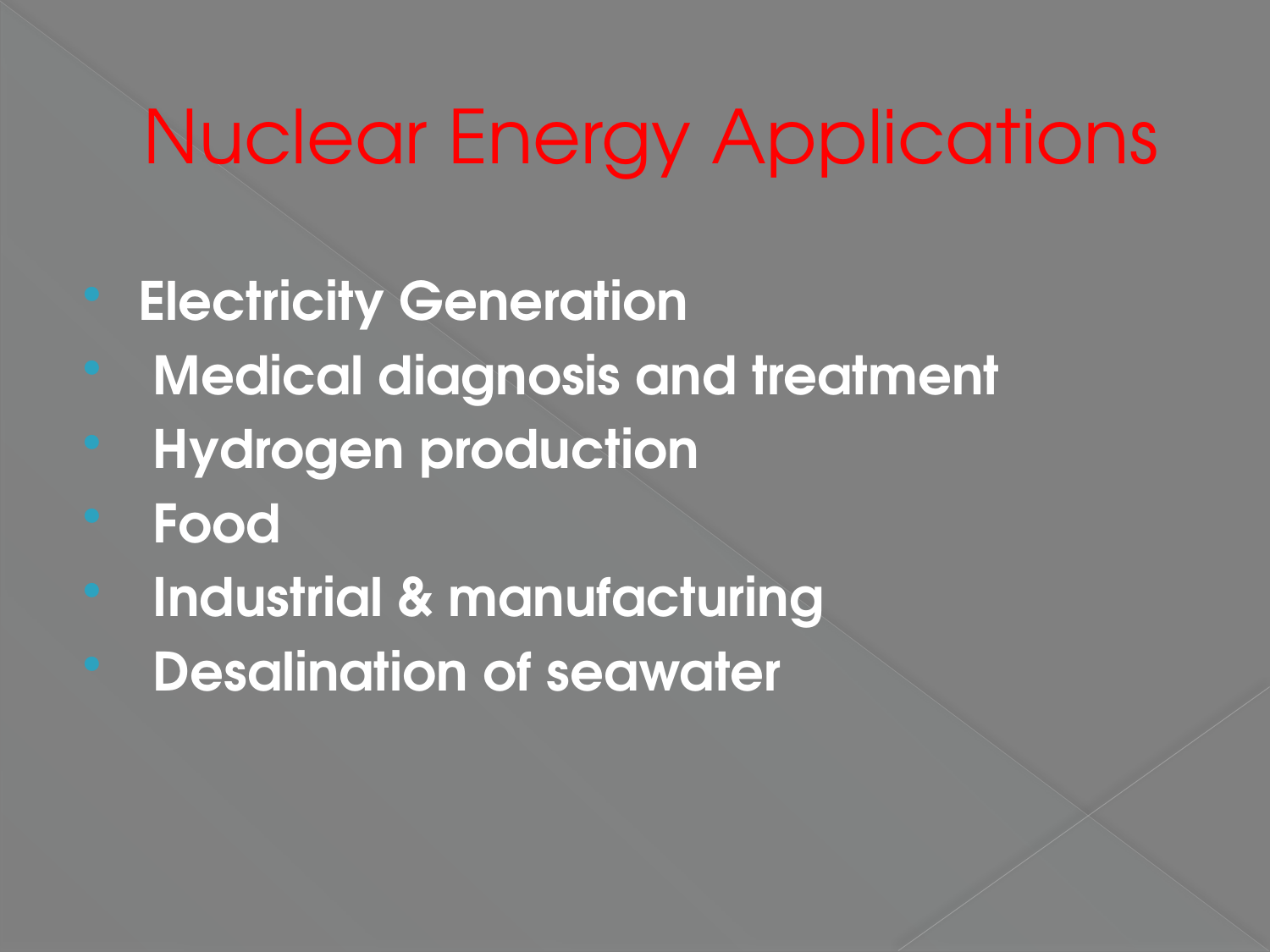

# Nuclear Energy Applications
Electricity Generation
 Medical diagnosis and treatment
 Hydrogen production
 Food
 Industrial & manufacturing
 Desalination of seawater